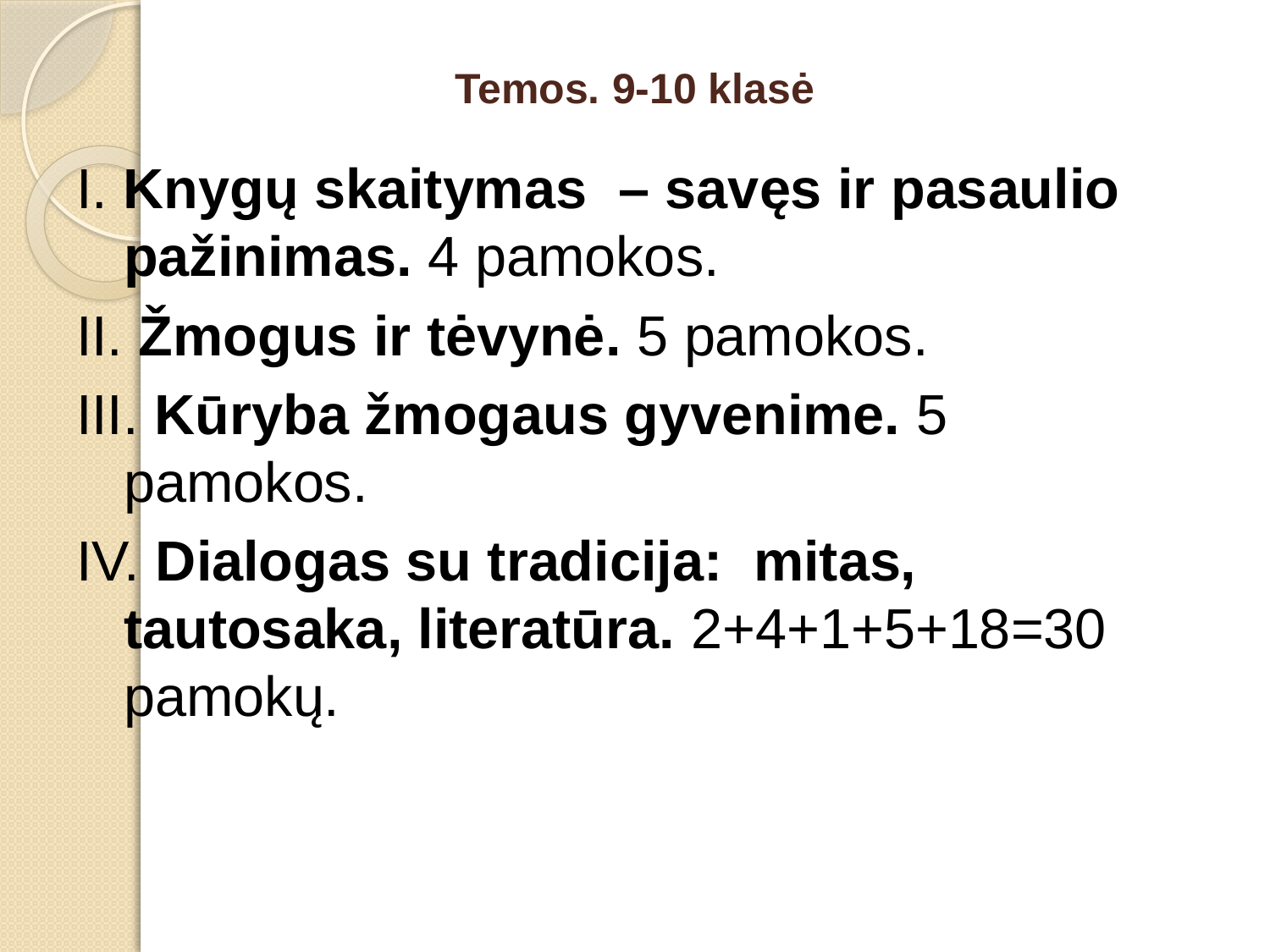

# Temos. 9-10 klasė
I. Knygų skaitymas  – savęs ir pasaulio pažinimas. 4 pamokos.
II. Žmogus ir tėvynė. 5 pamokos.
III. Kūryba žmogaus gyvenime. 5 pamokos.
IV. Dialogas su tradicija:  mitas, tautosaka, literatūra. 2+4+1+5+18=30 pamokų.